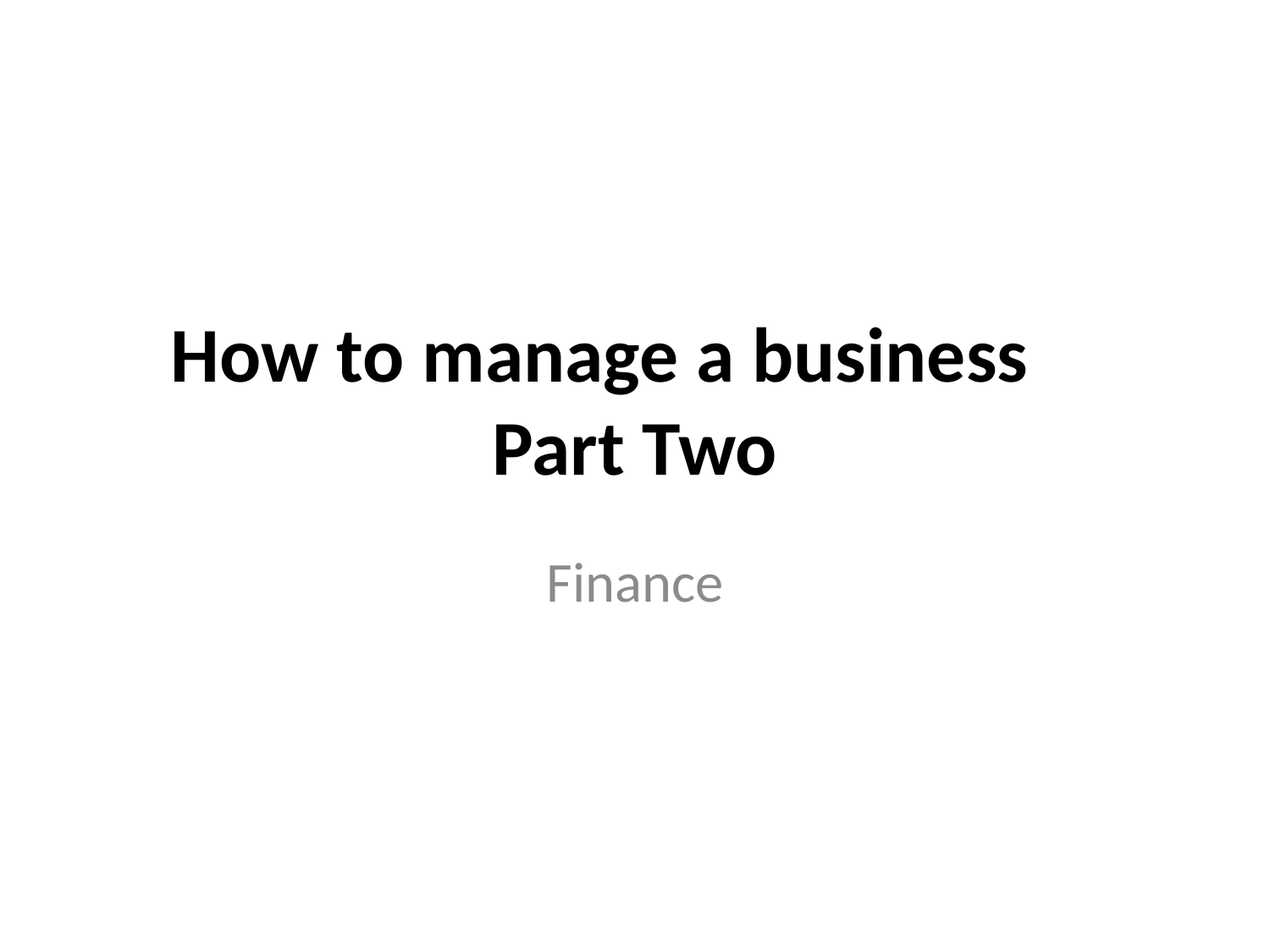

# How to manage a business     Part Two
Finance